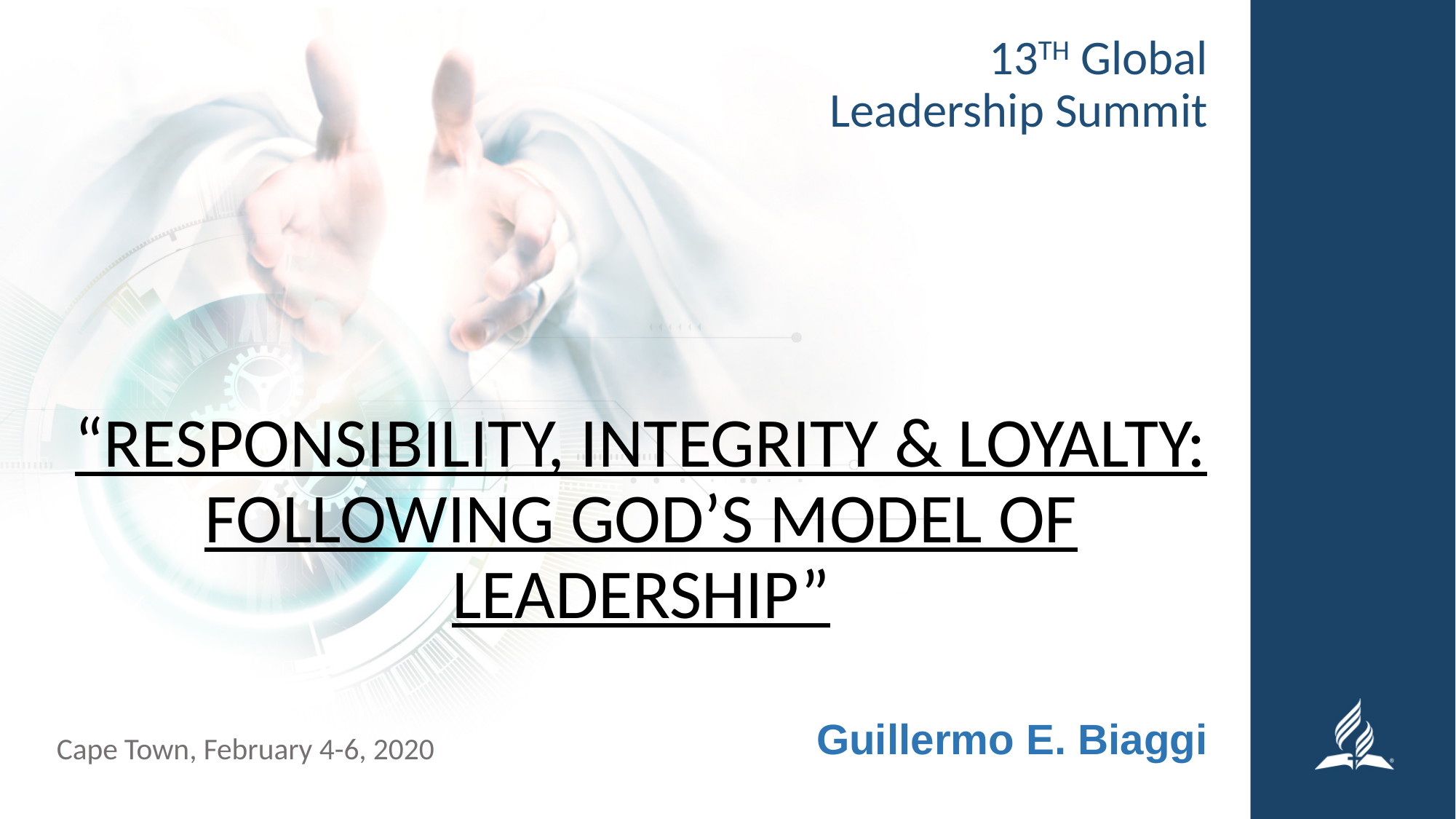

13TH Global Leadership Summit
# “RESPONSIBILITY, INTEGRITY & LOYALTY: FOLLOWING GOD’S MODEL OF LEADERSHIP”
Guillermo E. Biaggi
Cape Town, February 4-6, 2020